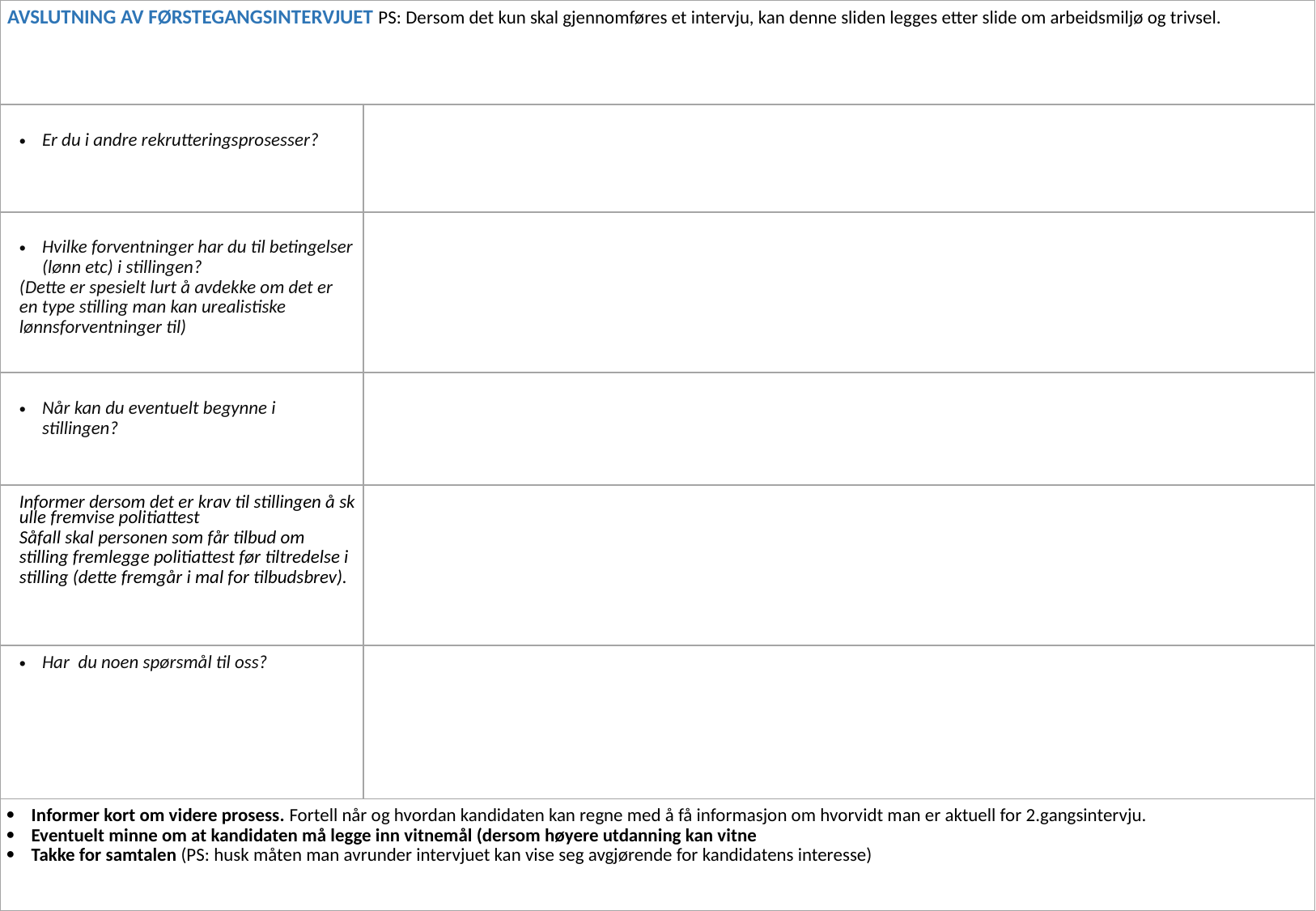

| AVSLUTNING AV FØRSTEGANGSINTERVJUET PS: Dersom det kun skal gjennomføres et intervju, kan denne sliden legges etter slide om arbeidsmiljø og trivsel. |  |
| --- | --- |
| Er du i andre rekrutteringsprosesser? |  |
| Hvilke forventninger har du til betingelser (lønn etc) i stillingen? (Dette er spesielt lurt å avdekke om det er en type stilling man kan urealistiske lønnsforventninger til) |  |
| Når kan du eventuelt begynne i stillingen? |  |
| Informer dersom det er krav til stillingen å skulle fremvise politiattest Såfall skal personen som får tilbud om stilling fremlegge politiattest før tiltredelse i stilling (dette fremgår i mal for tilbudsbrev). |  |
| Har  du noen spørsmål til oss? |  |
| Informer kort om videre prosess. Fortell når og hvordan kandidaten kan regne med å få informasjon om hvorvidt man er aktuell for 2.gangsintervju. Eventuelt minne om at kandidaten må legge inn vitnemål (dersom høyere utdanning kan vitne Takke for samtalen (PS: husk måten man avrunder intervjuet kan vise seg avgjørende for kandidatens interesse) |  |